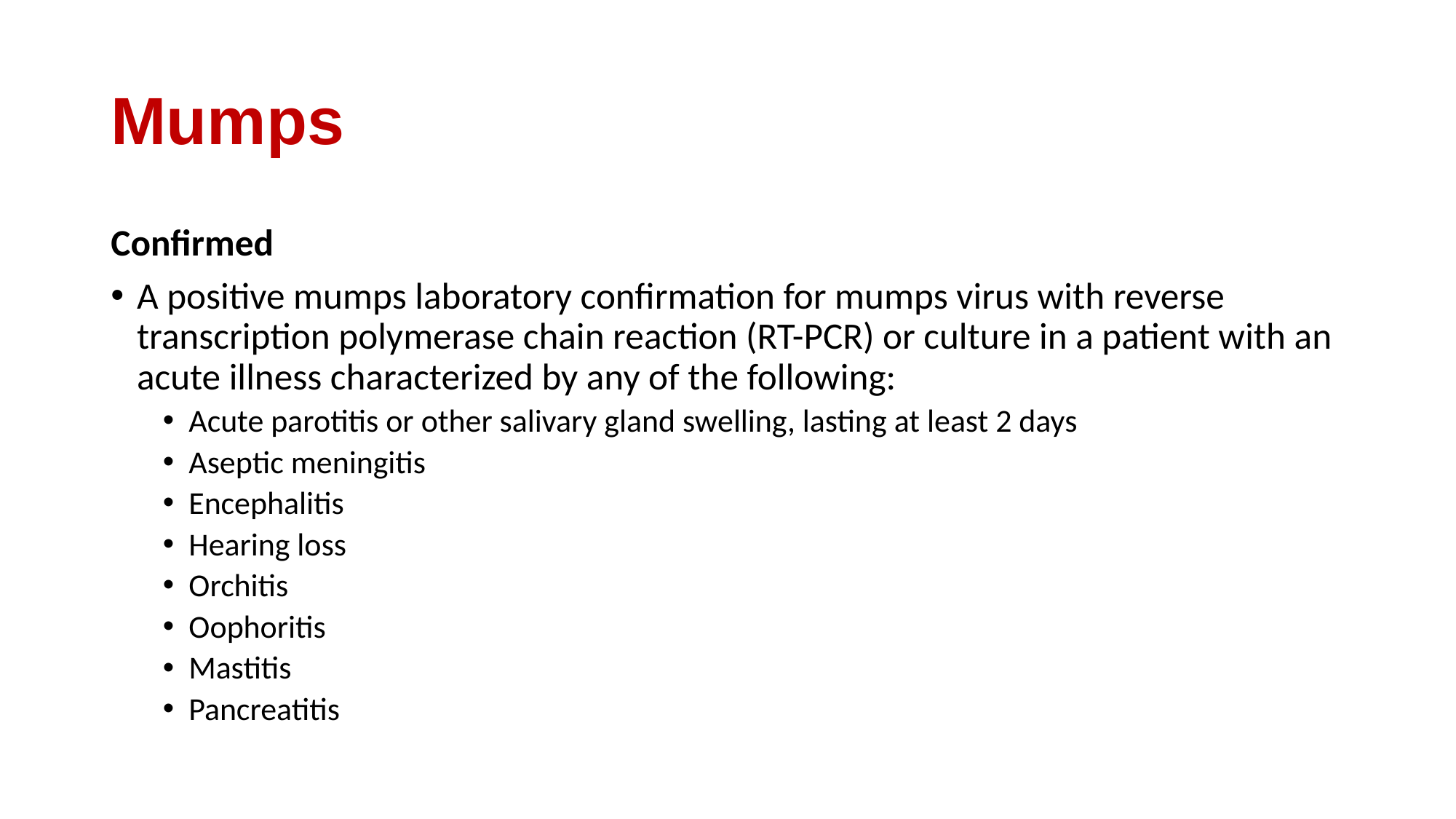

# Mumps
Confirmed
A positive mumps laboratory confirmation for mumps virus with reverse transcription polymerase chain reaction (RT-PCR) or culture in a patient with an acute illness characterized by any of the following:
Acute parotitis or other salivary gland swelling, lasting at least 2 days
Aseptic meningitis
Encephalitis
Hearing loss
Orchitis
Oophoritis
Mastitis
Pancreatitis